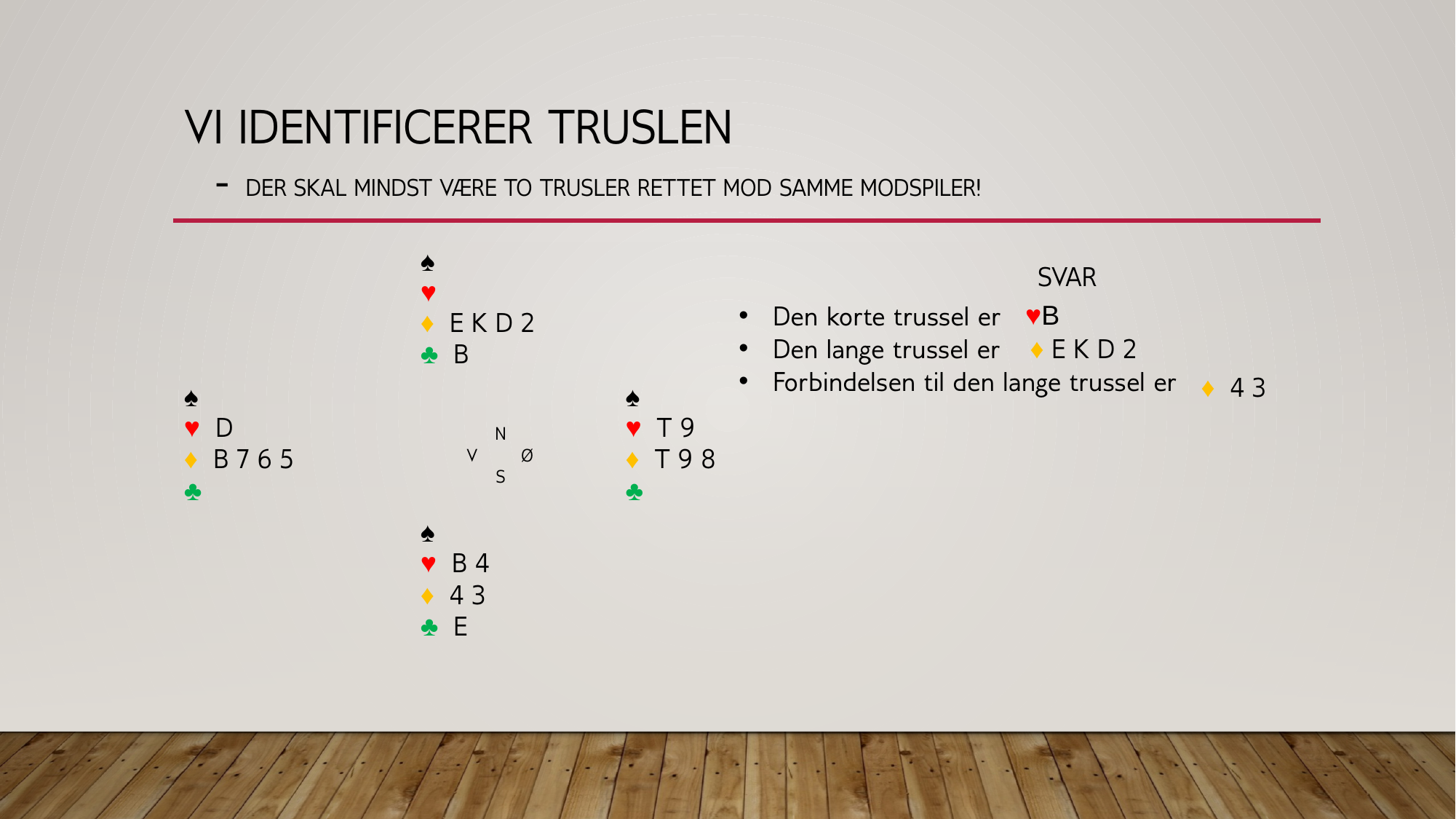

# Vi identificerer truslen - der skal mindst være to trusler rettet mod samme modspiler!
|  | ♠︎ ♥︎ ♦︎ E K D 2 ♣︎ B |  |
| --- | --- | --- |
| ♠︎ ♥︎ D ♦︎ B 7 6 5 ♣︎ |  | ♠︎ ♥︎ T 9 ♦︎ T 9 8 ♣︎ |
|  | ♠︎ ♥︎ B 4 ♦︎ 4 3 ♣︎ E |  |
SVAR

Den korte trussel er
Den lange trussel er
Forbindelsen til den lange trussel er

♥︎B
♦︎ E K D 2

♦︎  4 3
N
V        Ø
S